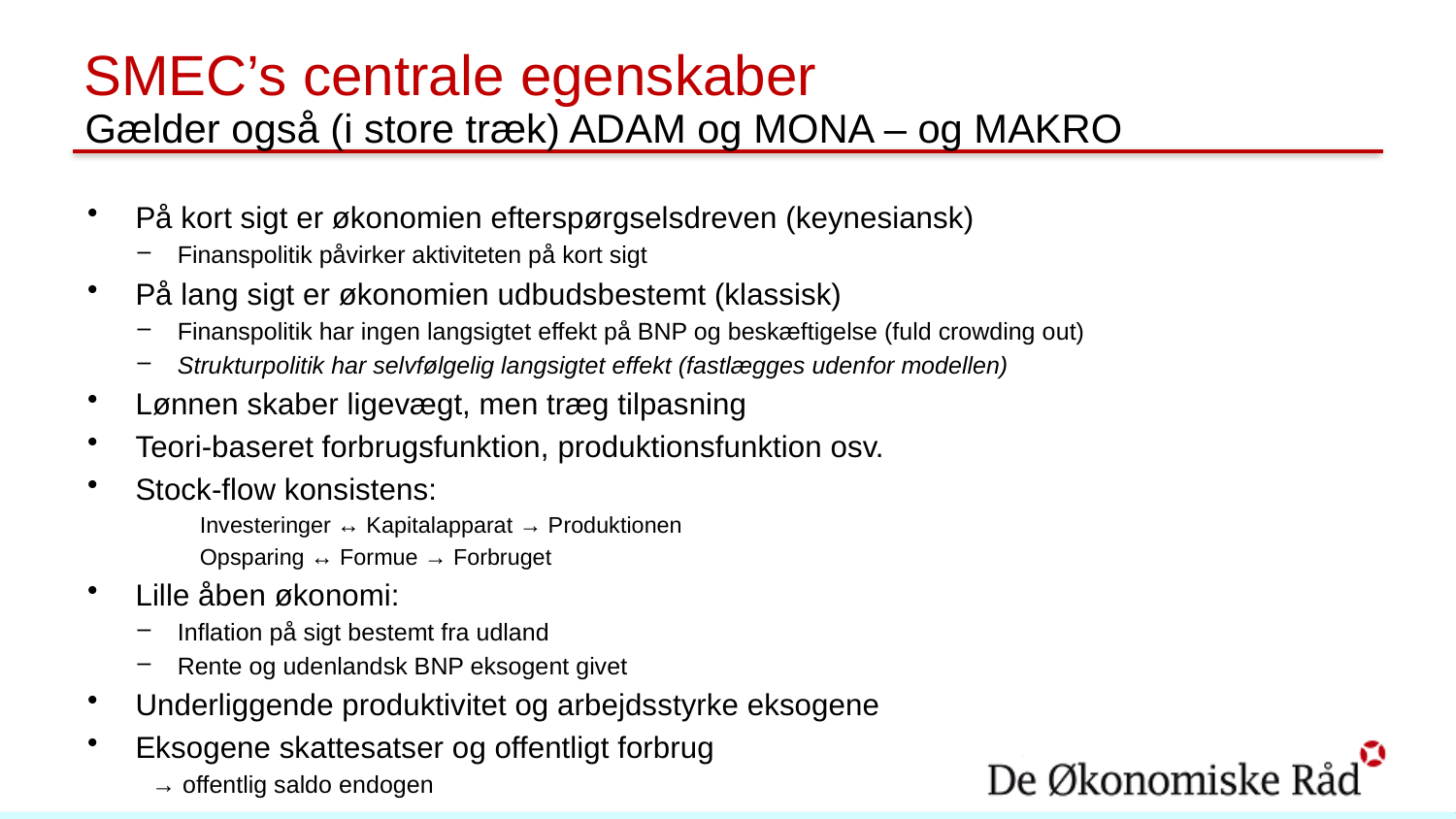

# SMEC’s centrale egenskaber
Gælder også (i store træk) ADAM og MONA – og MAKRO
På kort sigt er økonomien efterspørgselsdreven (keynesiansk)
Finanspolitik påvirker aktiviteten på kort sigt
På lang sigt er økonomien udbudsbestemt (klassisk)
Finanspolitik har ingen langsigtet effekt på BNP og beskæftigelse (fuld crowding out)
Strukturpolitik har selvfølgelig langsigtet effekt (fastlægges udenfor modellen)
Lønnen skaber ligevægt, men træg tilpasning
Teori-baseret forbrugsfunktion, produktionsfunktion osv.
Stock-flow konsistens:
Investeringer ↔ Kapitalapparat → Produktionen
Opsparing ↔ Formue → Forbruget
Lille åben økonomi:
Inflation på sigt bestemt fra udland
Rente og udenlandsk BNP eksogent givet
Underliggende produktivitet og arbejdsstyrke eksogene
Eksogene skattesatser og offentligt forbrug
→ offentlig saldo endogen